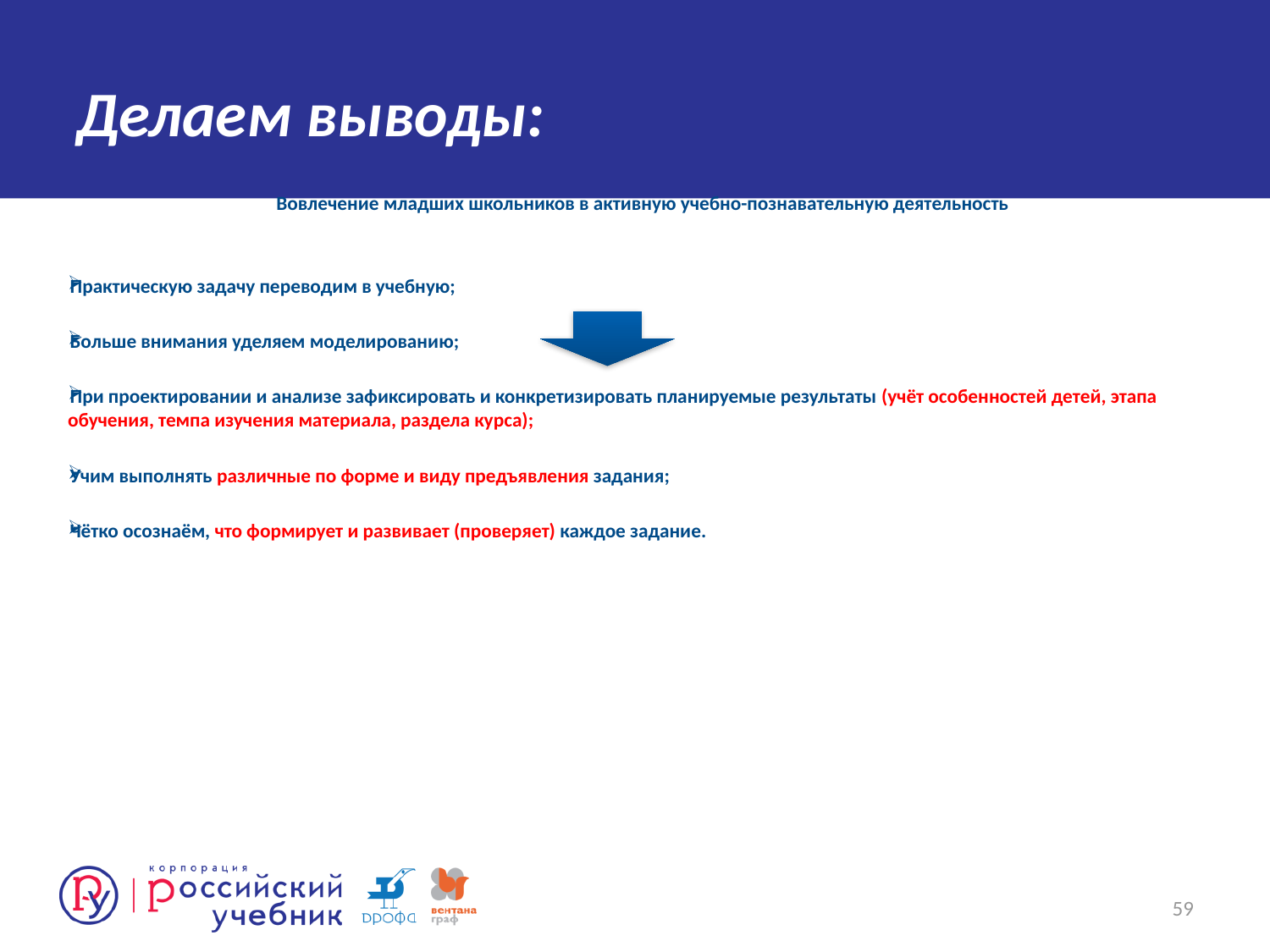

# Делаем выводы:

Вовлечение младших школьников в активную учебно-познавательную деятельность

Практическую задачу переводим в учебную;

Больше внимания уделяем моделированию;

При проектировании и анализе зафиксировать и конкретизировать планируемые результаты (учёт особенностей детей, этапа обучения, темпа изучения материала, раздела курса);

Учим выполнять различные по форме и виду предъявления задания;

Чётко осознаём, что формирует и развивает (проверяет) каждое задание.

59